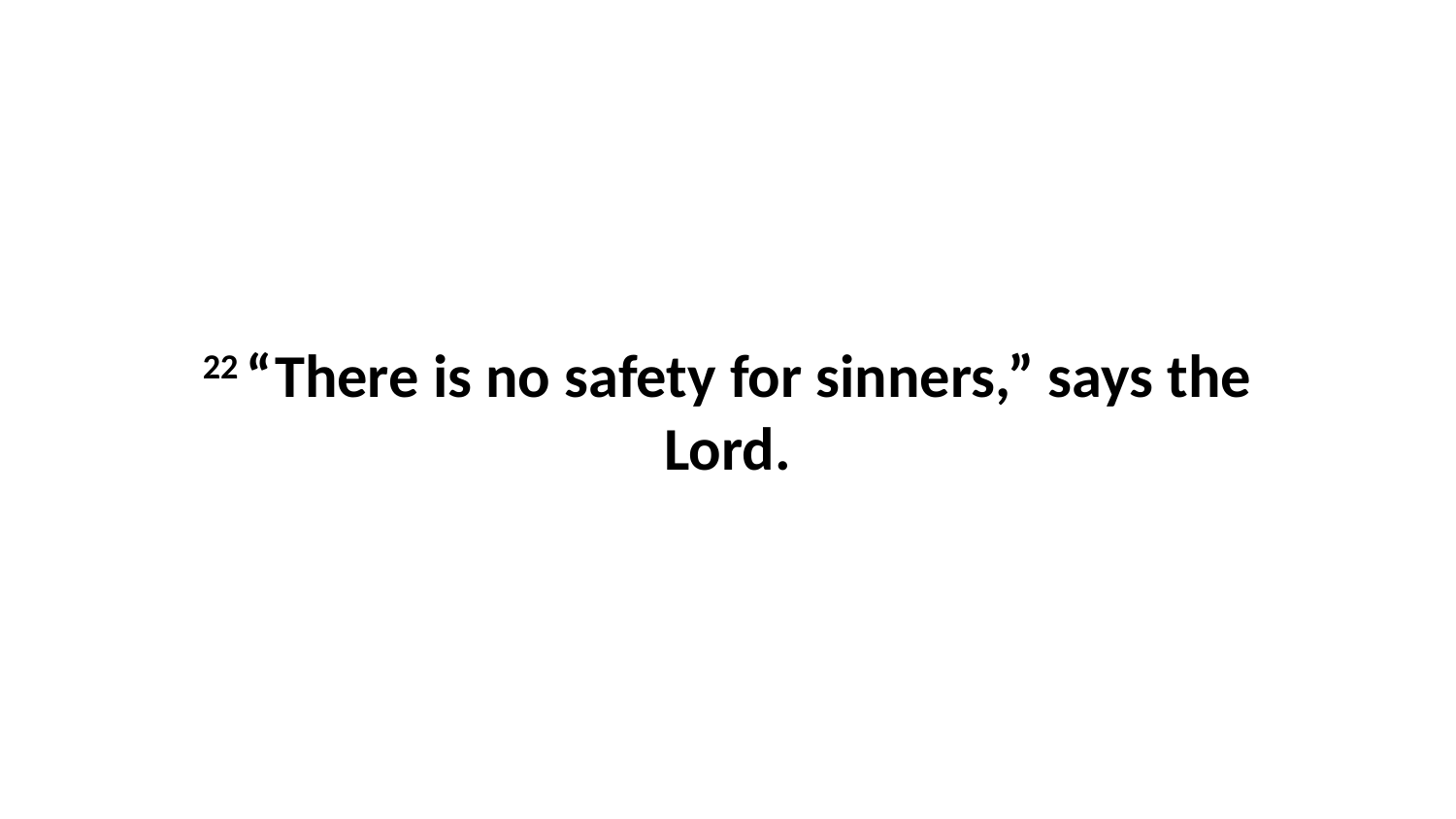

22 “There is no safety for sinners,” says the Lord.